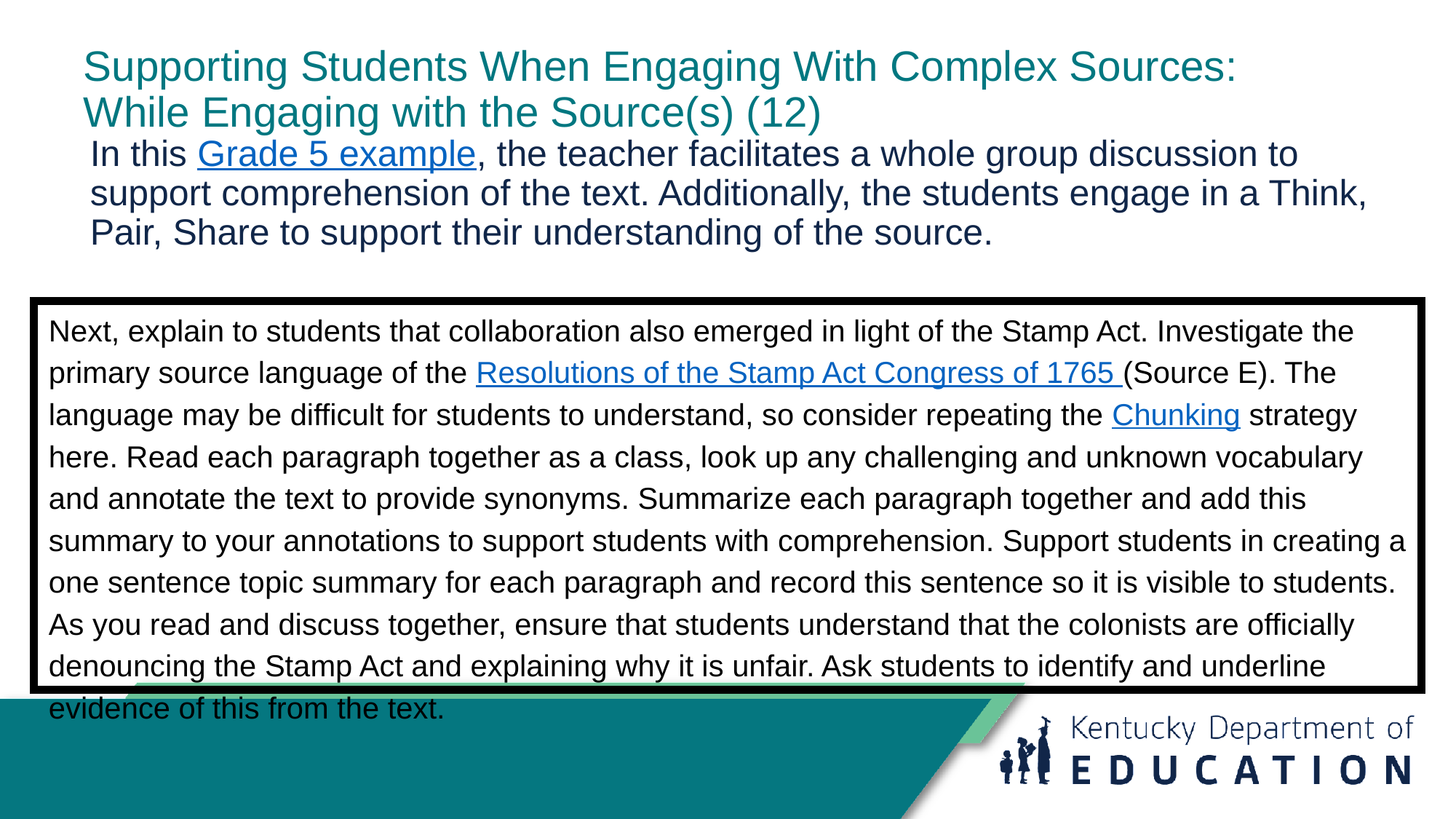

# Supporting Students When Engaging With Complex Sources:
While Engaging with the Source(s) (12)
In this Grade 5 example, the teacher facilitates a whole group discussion to support comprehension of the text. Additionally, the students engage in a Think, Pair, Share to support their understanding of the source.

Next, explain to students that collaboration also emerged in light of the Stamp Act. Investigate the primary source language of the Resolutions of the Stamp Act Congress of 1765 (Source E). The language may be difficult for students to understand, so consider repeating the Chunking strategy here. Read each paragraph together as a class, look up any challenging and unknown vocabulary and annotate the text to provide synonyms. Summarize each paragraph together and add this summary to your annotations to support students with comprehension. Support students in creating a one sentence topic summary for each paragraph and record this sentence so it is visible to students. As you read and discuss together, ensure that students understand that the colonists are officially denouncing the Stamp Act and explaining why it is unfair. Ask students to identify and underline evidence of this from the text.
|  |
| --- |